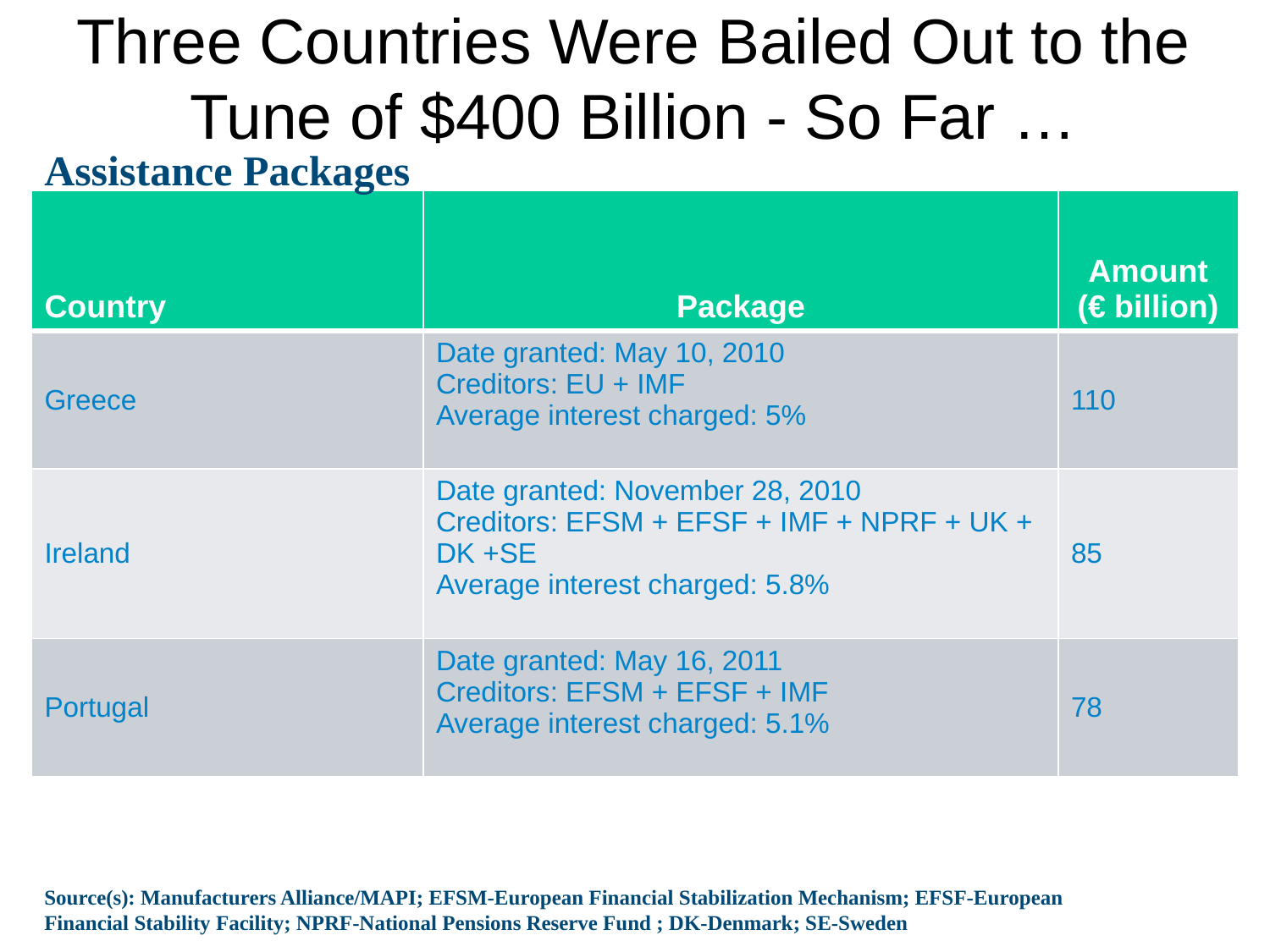

# Three Countries Were Bailed Out to the Tune of $400 Billion - So Far …
Assistance Packages
| Country | Package | Amount (€ billion) |
| --- | --- | --- |
| Greece | Date granted: May 10, 2010 Creditors: EU + IMF Average interest charged: 5% | 110 |
| Ireland | Date granted: November 28, 2010 Creditors: EFSM + EFSF + IMF + NPRF + UK + DK +SE Average interest charged: 5.8% | 85 |
| Portugal | Date granted: May 16, 2011 Creditors: EFSM + EFSF + IMF Average interest charged: 5.1% | 78 |
Source(s): Manufacturers Alliance/MAPI; EFSM-European Financial Stabilization Mechanism; EFSF-European Financial Stability Facility; NPRF-National Pensions Reserve Fund ; DK-Denmark; SE-Sweden